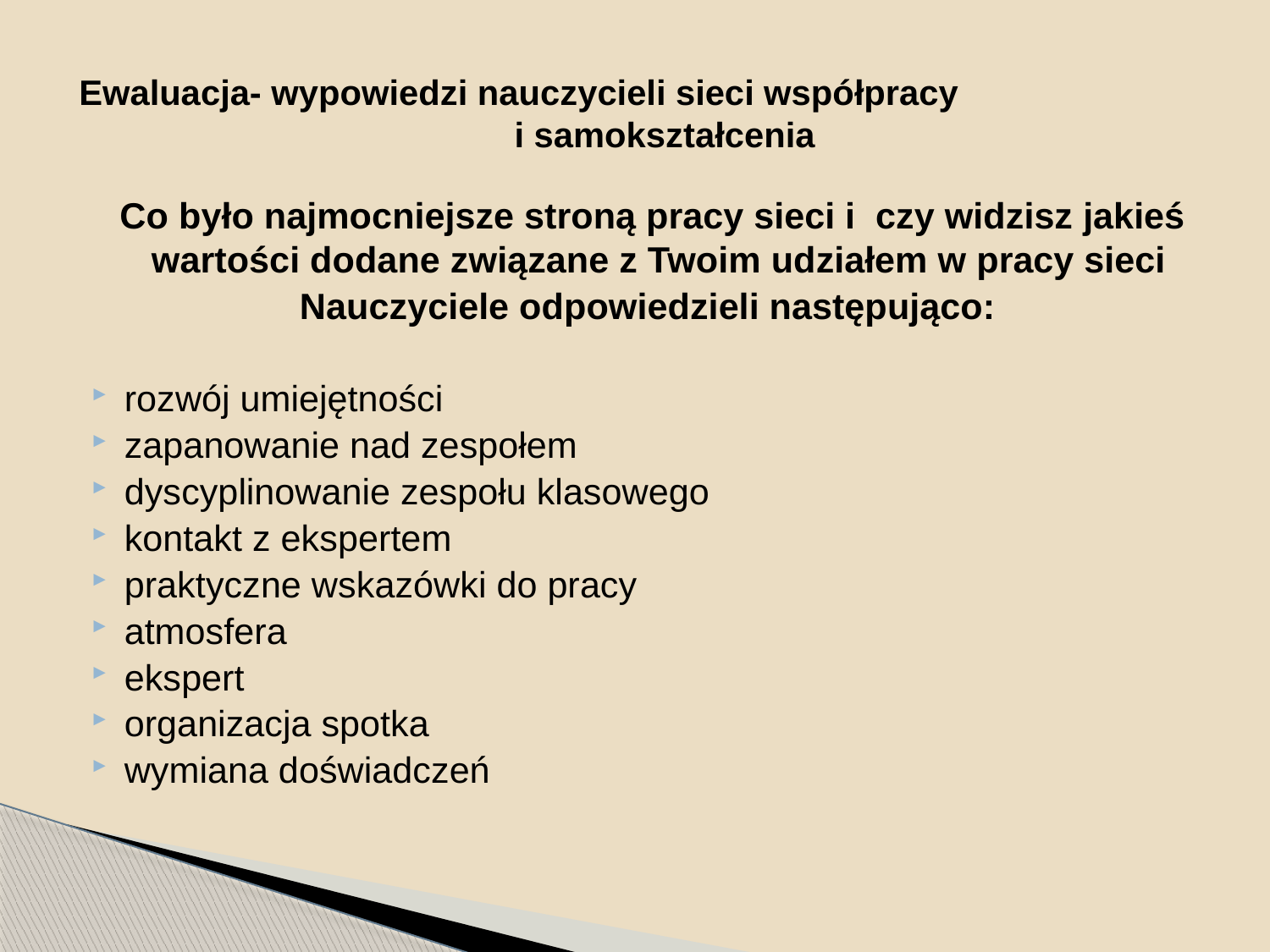

# Ewaluacja- wypowiedzi nauczycieli sieci współpracy                               i samokształcenia
  Co było najmocniejsze stroną pracy sieci i  czy widzisz jakieś wartości dodane związane z Twoim udziałem w pracy sieci
 Nauczyciele odpowiedzieli następująco:

rozwój umiejętności
zapanowanie nad zespołem
dyscyplinowanie zespołu klasowego
kontakt z ekspertem
praktyczne wskazówki do pracy
atmosfera
ekspert
organizacja spotka
wymiana doświadczeń